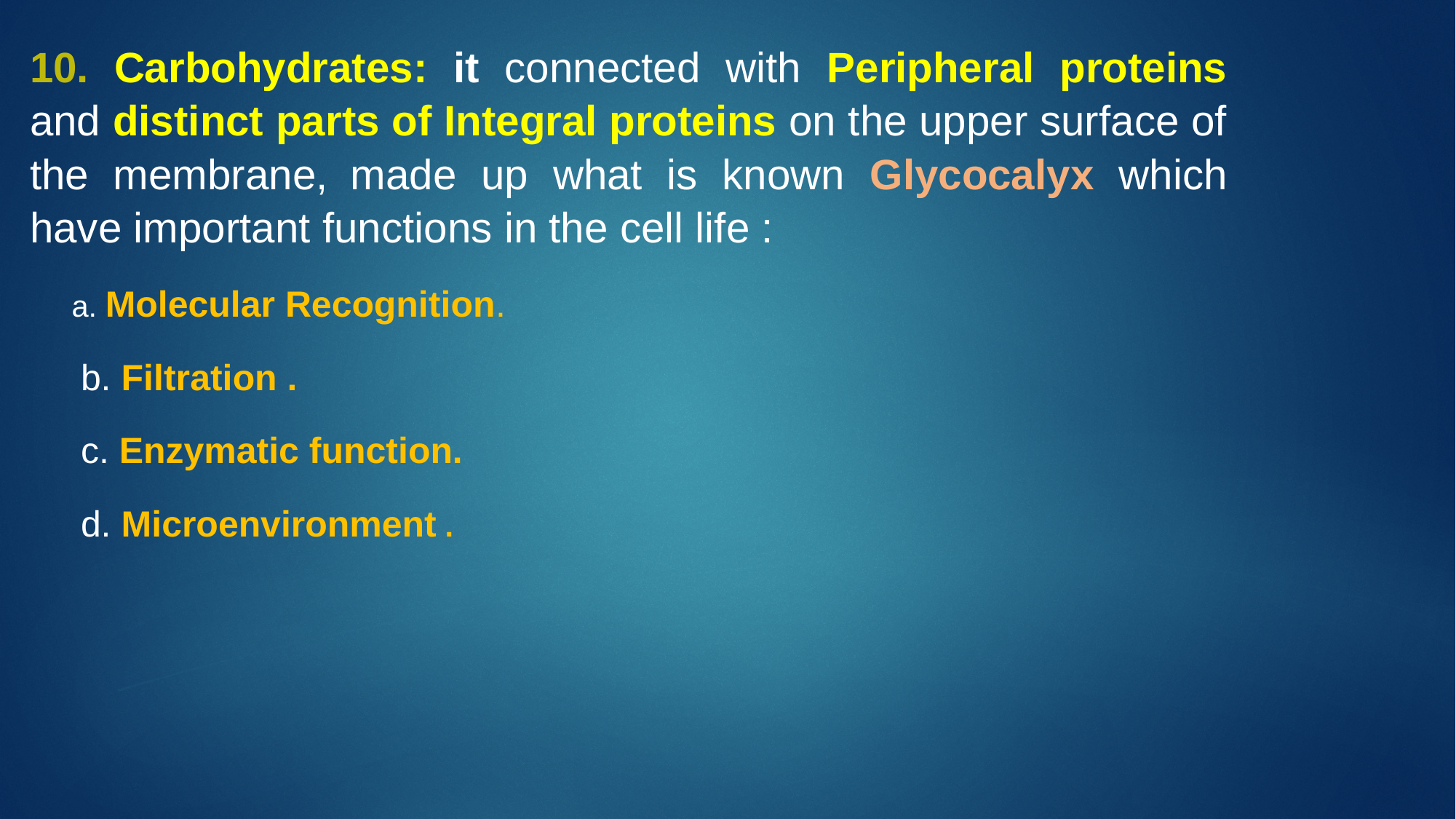

10. Carbohydrates: it connected with Peripheral proteins and distinct parts of Integral proteins on the upper surface of the membrane, made up what is known Glycocalyx which have important functions in the cell life :
     a. Molecular Recognition.
     b. Filtration .
     c. Enzymatic function.
     d. Microenvironment .